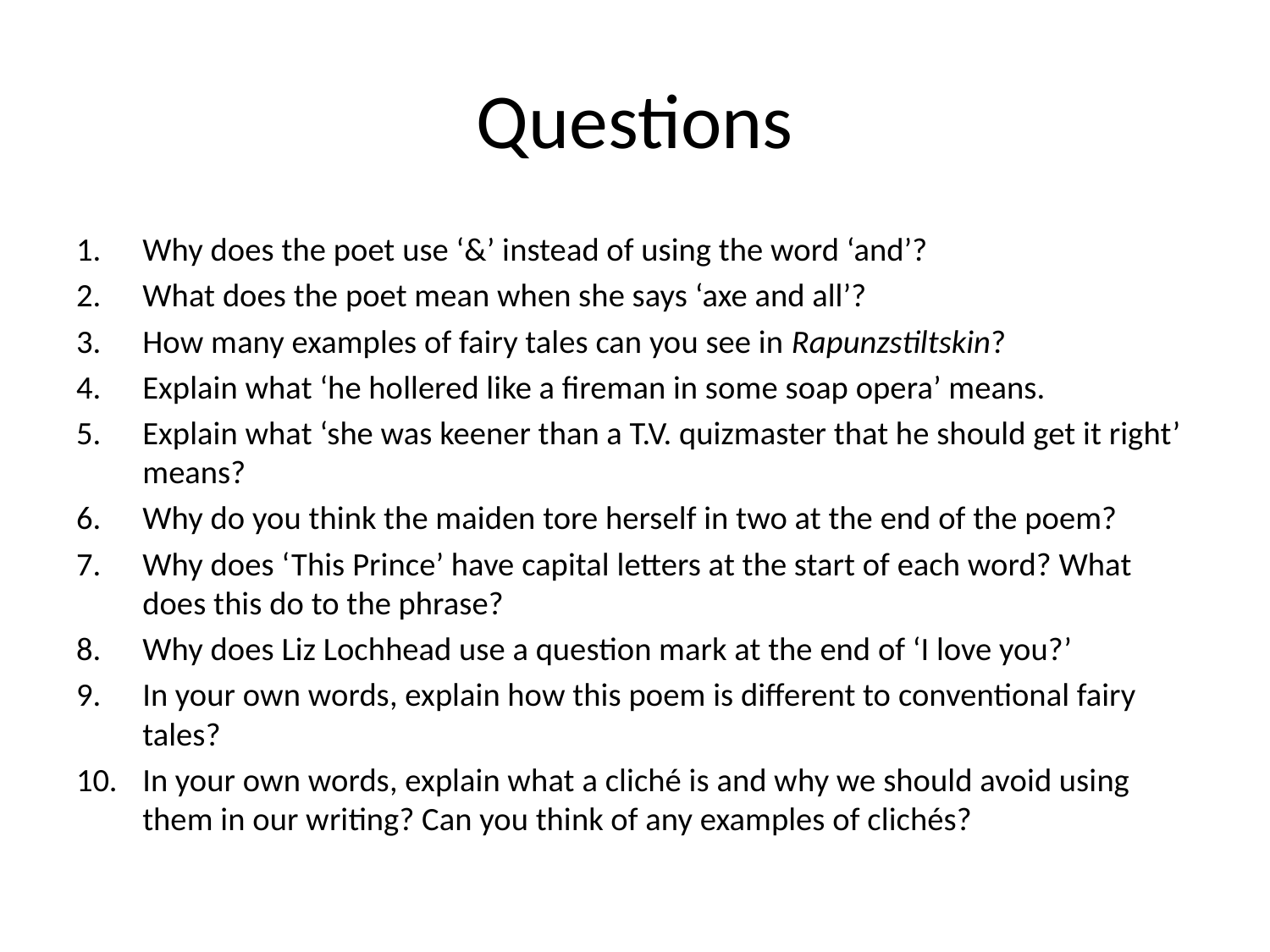

# Questions
Why does the poet use ‘&’ instead of using the word ‘and’?
What does the poet mean when she says ‘axe and all’?
How many examples of fairy tales can you see in Rapunzstiltskin?
Explain what ‘he hollered like a fireman in some soap opera’ means.
Explain what ‘she was keener than a T.V. quizmaster that he should get it right’ means?
Why do you think the maiden tore herself in two at the end of the poem?
Why does ‘This Prince’ have capital letters at the start of each word? What does this do to the phrase?
Why does Liz Lochhead use a question mark at the end of ‘I love you?’
In your own words, explain how this poem is different to conventional fairy tales?
In your own words, explain what a cliché is and why we should avoid using them in our writing? Can you think of any examples of clichés?